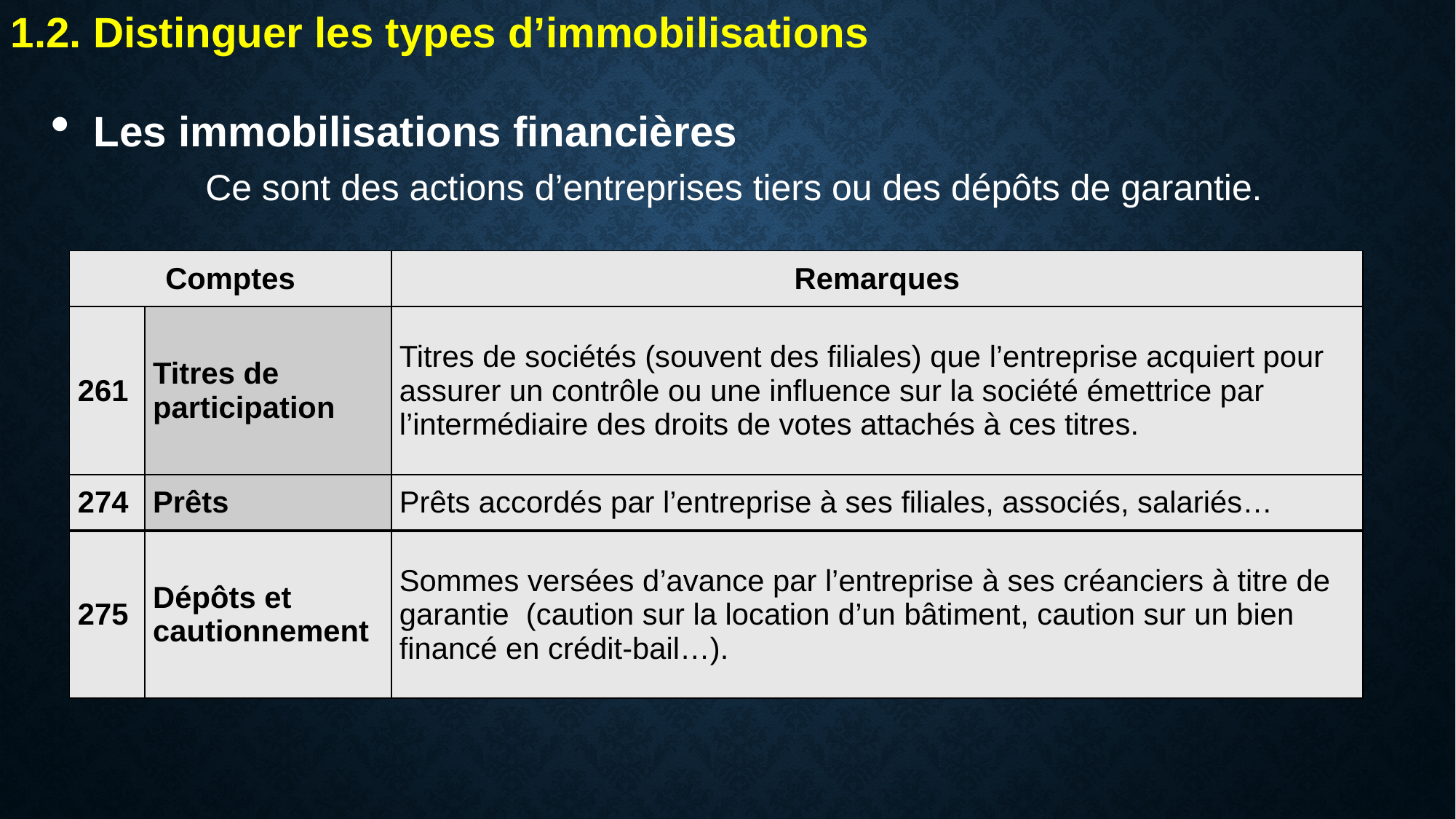

1.2. Distinguer les types d’immobilisations
Les immobilisations financières
Ce sont des actions d’entreprises tiers ou des dépôts de garantie.
| Comptes |  | Remarques |
| --- | --- | --- |
| 261 | Titres de participation | Titres de sociétés (souvent des filiales) que l’entreprise acquiert pour assurer un contrôle ou une influence sur la société émettrice par l’intermédiaire des droits de votes attachés à ces titres. |
| 274 | Prêts | Prêts accordés par l’entreprise à ses filiales, associés, salariés… |
| 275 | Dépôts et cautionnement | Sommes versées d’avance par l’entreprise à ses créanciers à titre de garantie (caution sur la location d’un bâtiment, caution sur un bien financé en crédit-bail…). |